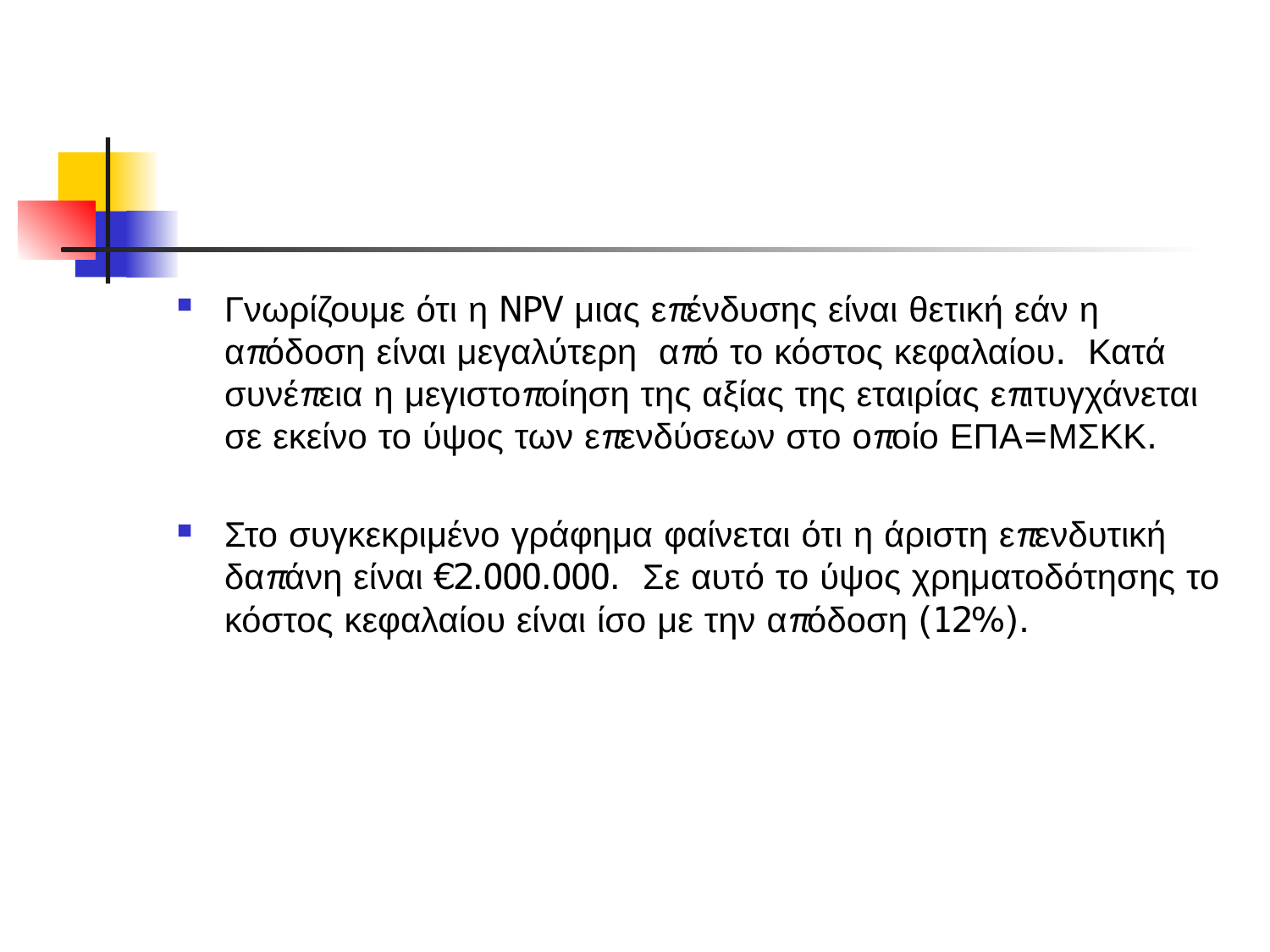

#
Γνωρίζουμε ότι η NPV μιας επένδυσης είναι θετική εάν η απόδοση είναι μεγαλύτερη  από το κόστος κεφαλαίου.  Κατά συνέπεια η μεγιστοποίηση της αξίας της εταιρίας επιτυγχάνεται σε εκείνο το ύψος των επενδύσεων στο οποίο ΕΠΑ=ΜΣΚΚ.

Στο συγκεκριμένο γράφημα φαίνεται ότι η άριστη επενδυτική δαπάνη είναι €2.000.000.  Σε αυτό το ύψος χρηματοδότησης το κόστος κεφαλαίου είναι ίσο με την απόδοση (12%).